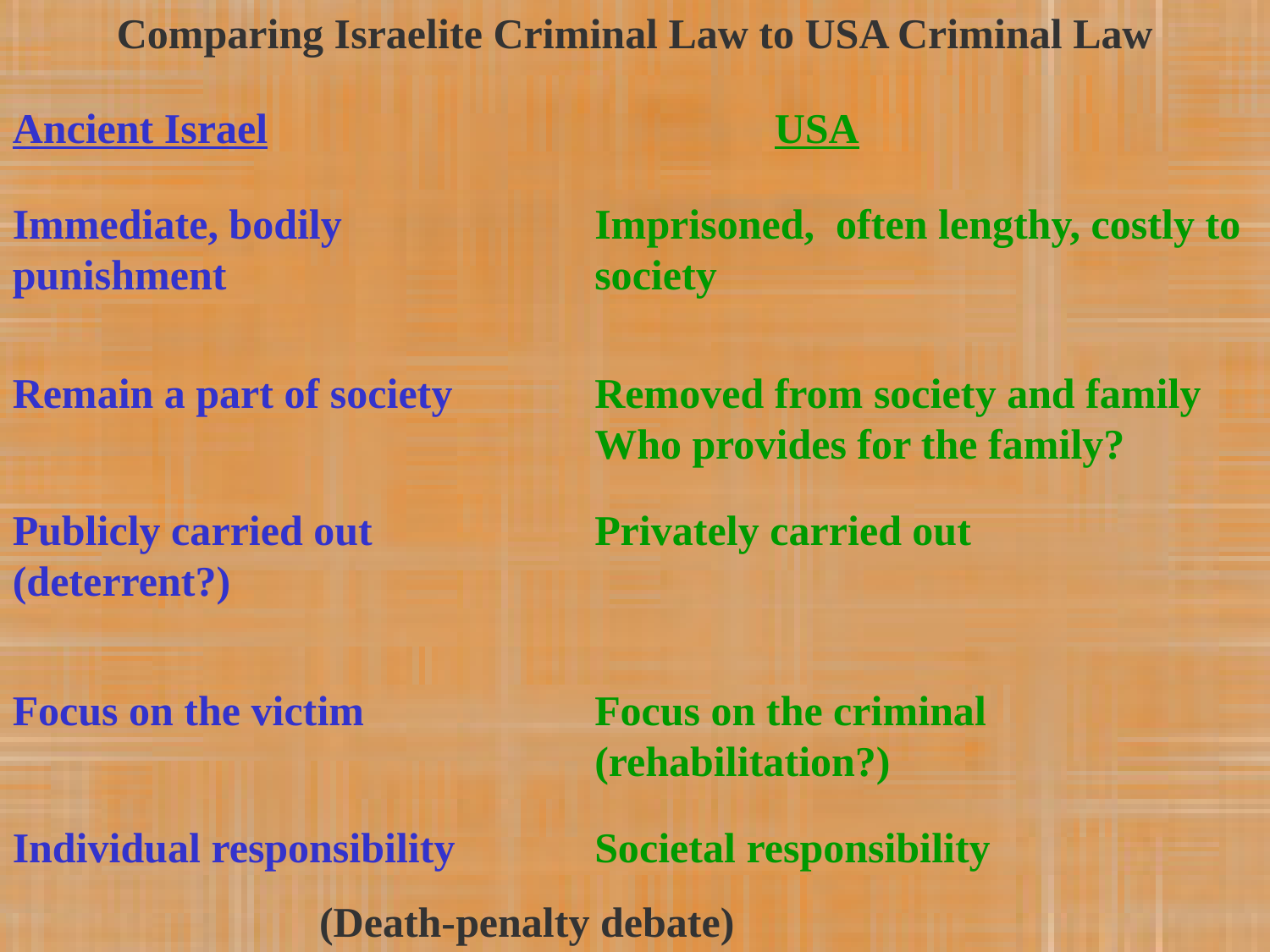

Comparing Israelite Criminal Law to USA Criminal Law
Ancient Israel				USA
Immediate, bodily punishment
Imprisoned,  often lengthy, costly to society
Remain a part of society
Removed from society and family Who provides for the family?
Publicly carried out (deterrent?)
Privately carried out
Focus on the victim
Focus on the criminal (rehabilitation?)
Individual responsibility
Societal responsibility
(Death-penalty debate)